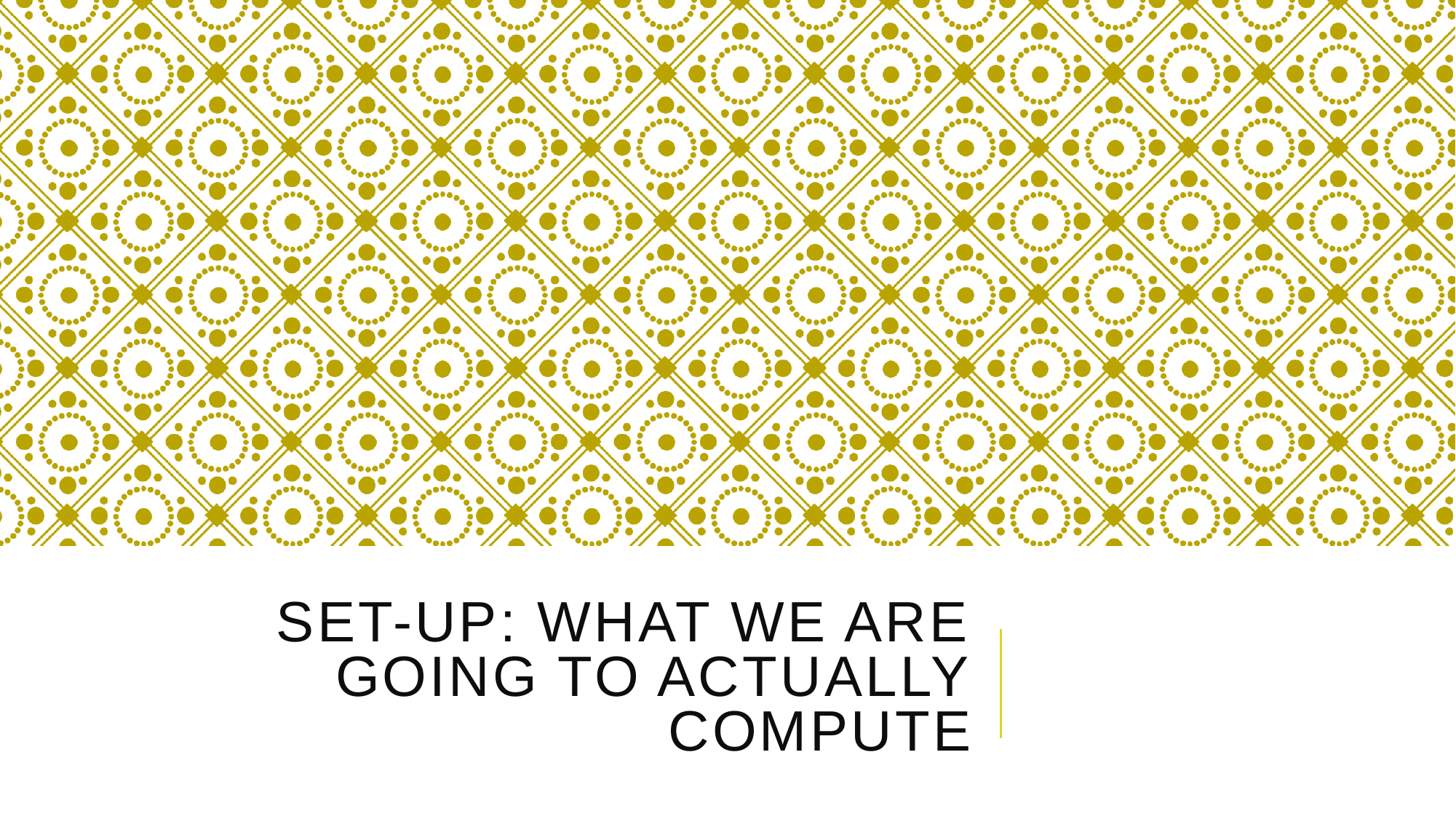

# Set-up: what we are going to actually compute